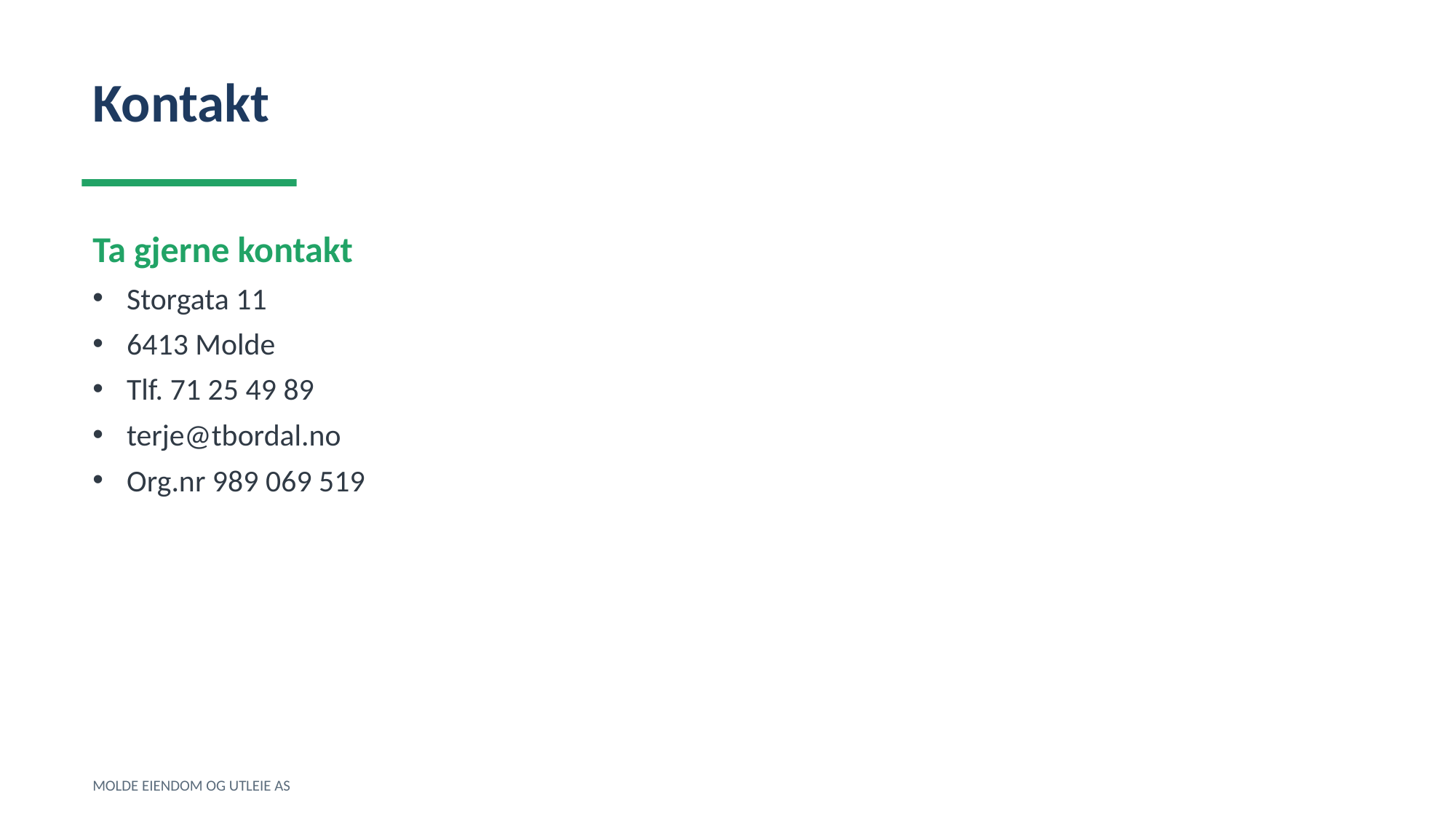

Kontakt

Ta gjerne kontakt
Storgata 11
6413 Molde
Tlf. 71 25 49 89
terje@tbordal.no
Org.nr 989 069 519
MOLDE EIENDOM OG UTLEIE AS